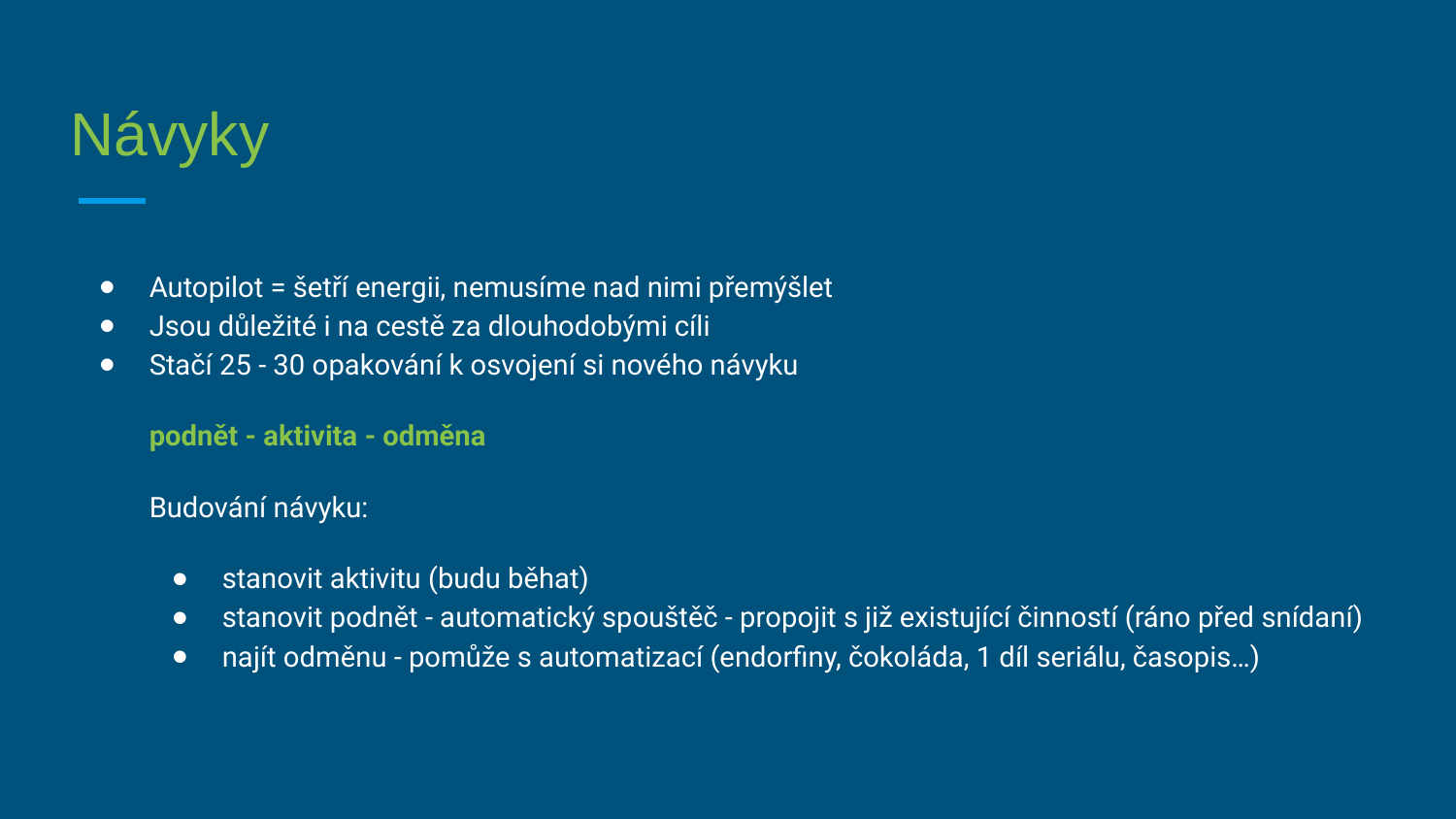

# Návyky
Autopilot = šetří energii, nemusíme nad nimi přemýšlet
Jsou důležité i na cestě za dlouhodobými cíli
Stačí 25 - 30 opakování k osvojení si nového návyku
podnět - aktivita - odměna
Budování návyku:
stanovit aktivitu (budu běhat)
stanovit podnět - automatický spouštěč - propojit s již existující činností (ráno před snídaní)
najít odměnu - pomůže s automatizací (endorfiny, čokoláda, 1 díl seriálu, časopis…)